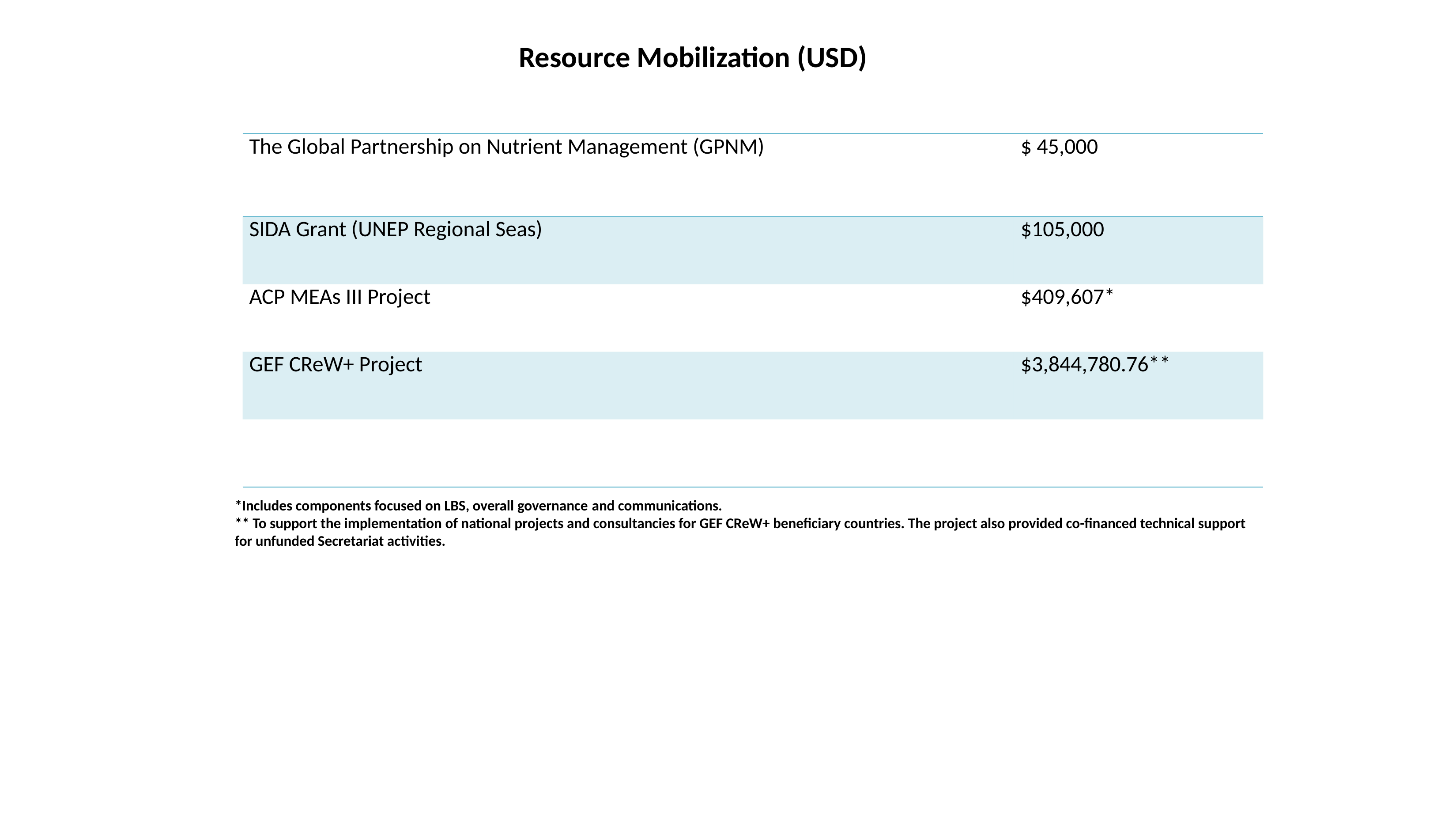

Resource Mobilization (USD)
| The Global Partnership on Nutrient Management (GPNM) | $ 45,000 |
| --- | --- |
| SIDA Grant (UNEP Regional Seas) | $105,000 |
| ACP MEAs III Project | $409,607\* |
| GEF CReW+ Project | $3,844,780.76\*\* |
|  |  |
*Includes components focused on LBS, overall governance and communications.
** To support the implementation of national projects and consultancies for GEF CReW+ beneficiary countries. The project also provided co-financed technical support for unfunded Secretariat activities.